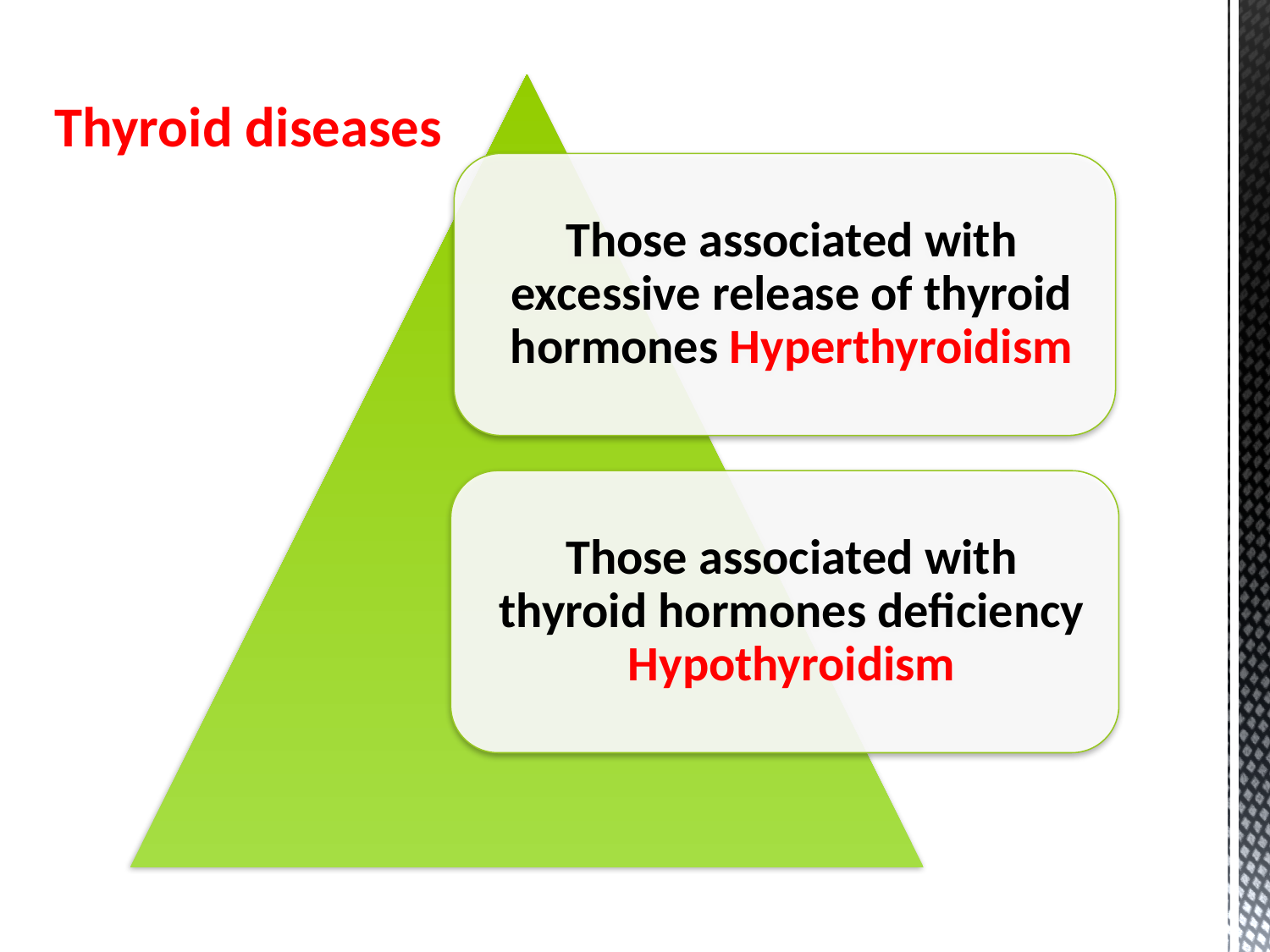

Those associated with excessive release of thyroid hormones Hyperthyroidism
Those associated with thyroid hormones deficiency Hypothyroidism
Thyroid diseases